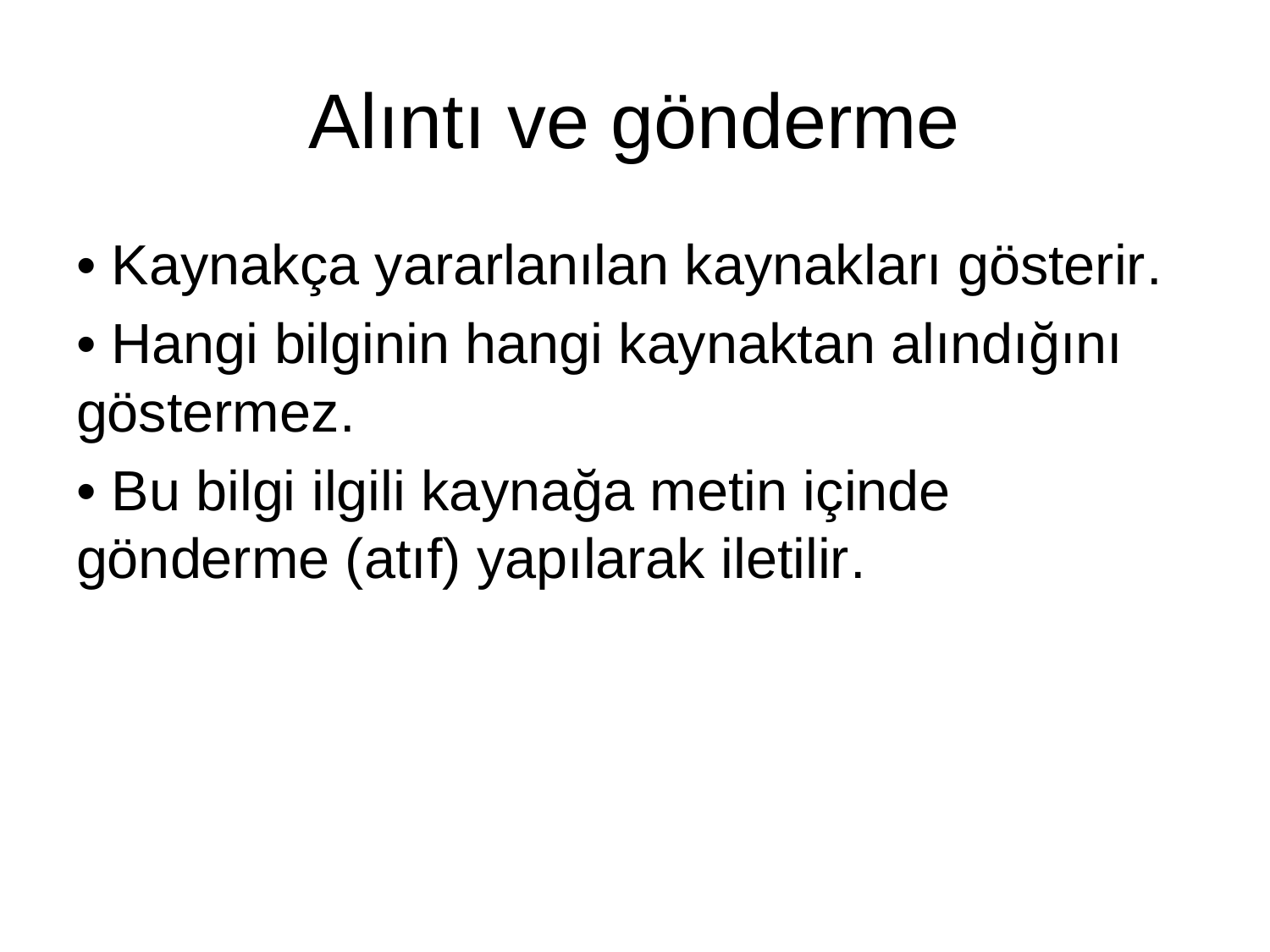

# Alıntı ve gönderme
• Kaynakça yararlanılan kaynakları gösterir.
• Hangi bilginin hangi kaynaktan alındığını göstermez.
• Bu bilgi ilgili kaynağa metin içinde gönderme (atıf) yapılarak iletilir.